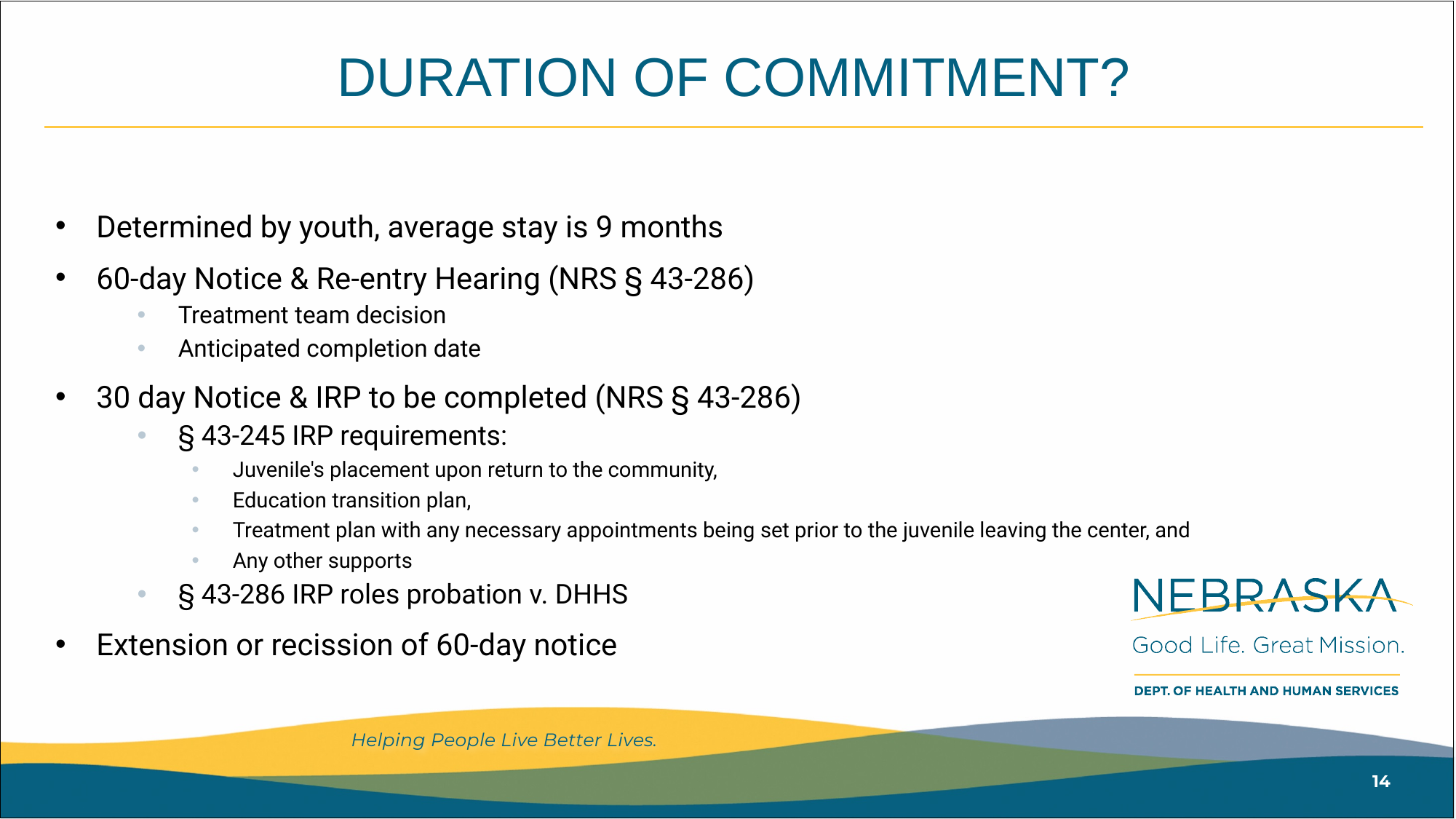

# DURATION OF COMMITMENT?

Determined by youth, average stay is 9 months
60-day Notice & Re-entry Hearing (NRS § 43-286)
Treatment team decision
Anticipated completion date
30 day Notice & IRP to be completed (NRS § 43-286)
§ 43-245 IRP requirements:
Juvenile's placement upon return to the community,
Education transition plan,
Treatment plan with any necessary appointments being set prior to the juvenile leaving the center, and
Any other supports
§ 43-286 IRP roles probation v. DHHS
Extension or recission of 60-day notice